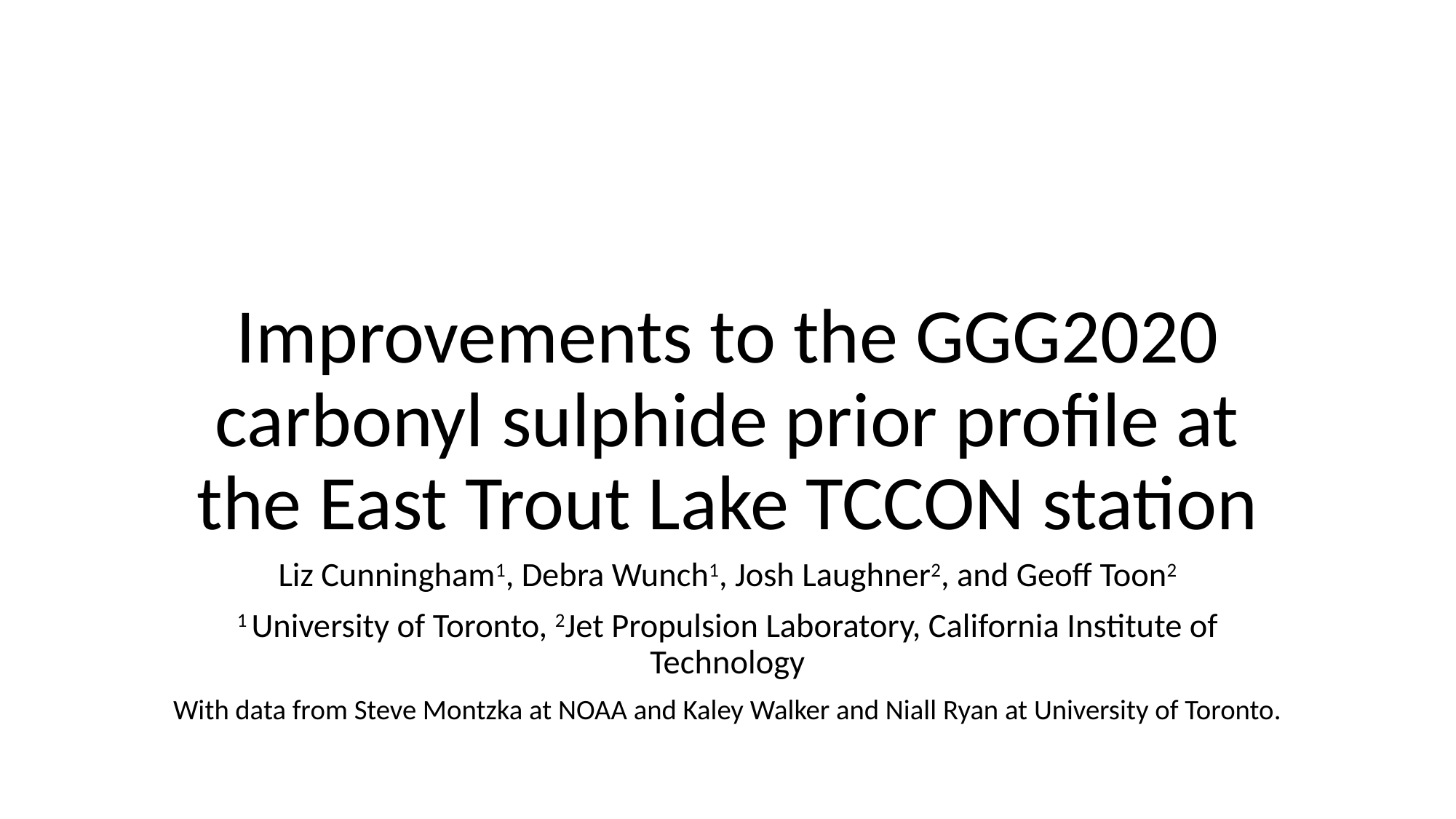

# Improvements to the GGG2020 carbonyl sulphide prior profile at the East Trout Lake TCCON station
Liz Cunningham1, Debra Wunch1, Josh Laughner2, and Geoff Toon2
1 University of Toronto, 2Jet Propulsion Laboratory, California Institute of Technology
With data from Steve Montzka at NOAA and Kaley Walker and Niall Ryan at University of Toronto.